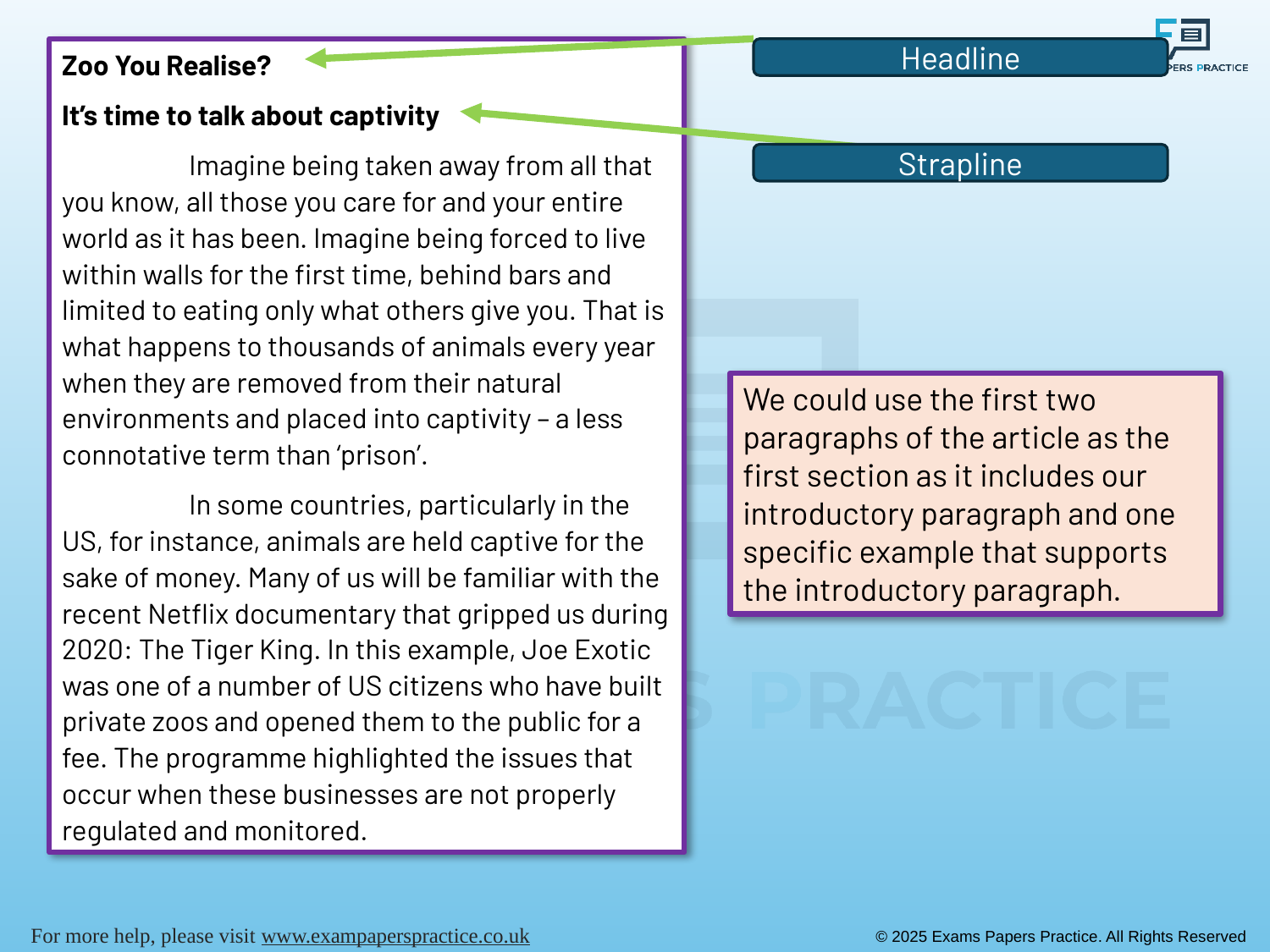

Zoo You Realise?
It’s time to talk about captivity
	Imagine being taken away from all that you know, all those you care for and your entire world as it has been. Imagine being forced to live within walls for the first time, behind bars and limited to eating only what others give you. That is what happens to thousands of animals every year when they are removed from their natural environments and placed into captivity – a less connotative term than ‘prison’.
	In some countries, particularly in the US, for instance, animals are held captive for the sake of money. Many of us will be familiar with the recent Netflix documentary that gripped us during 2020: The Tiger King. In this example, Joe Exotic was one of a number of US citizens who have built private zoos and opened them to the public for a fee. The programme highlighted the issues that occur when these businesses are not properly regulated and monitored.
Headline
Strapline
We could use the first two paragraphs of the article as the first section as it includes our introductory paragraph and one specific example that supports the introductory paragraph.